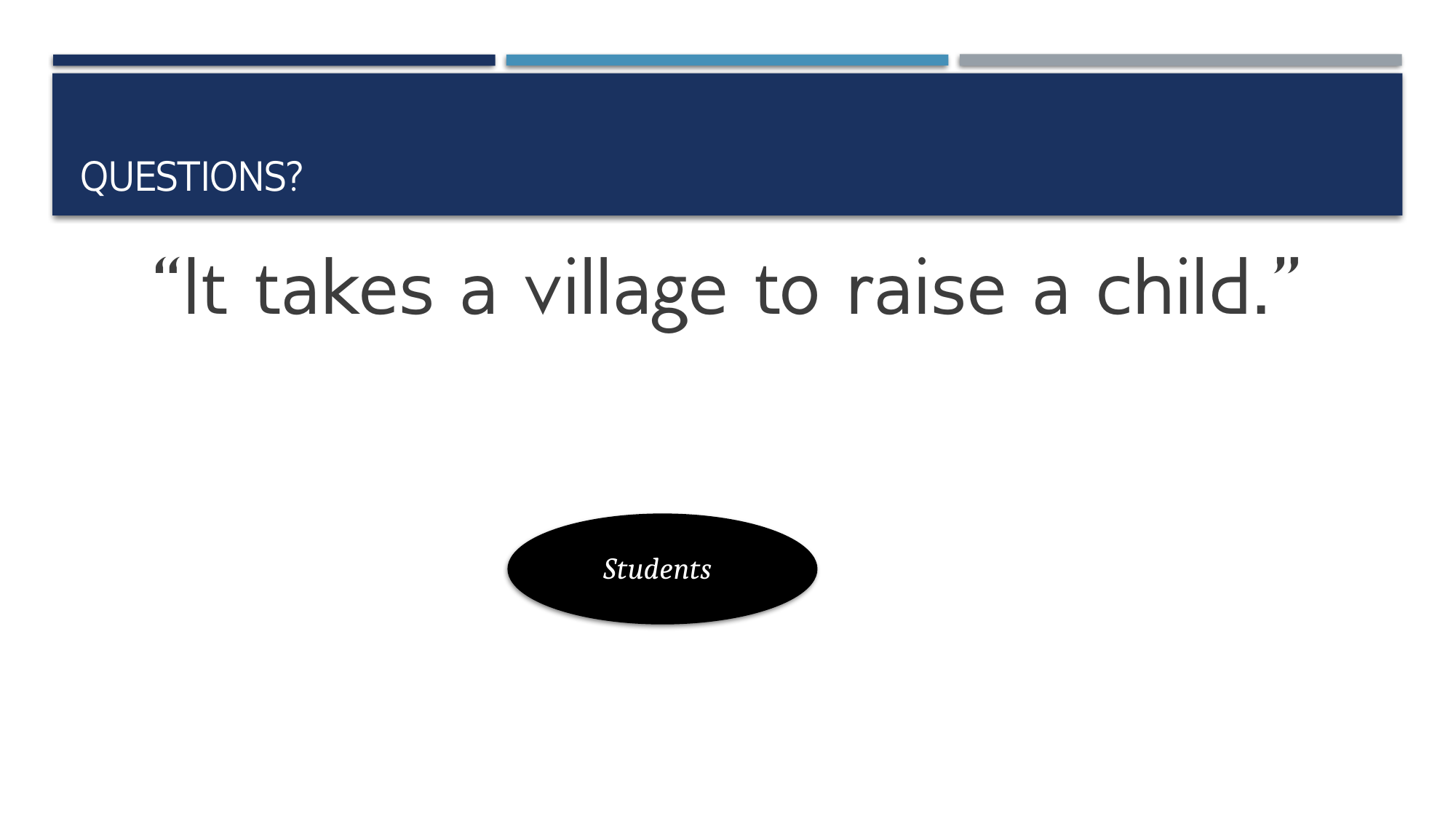

# Questions?
“It takes a village to raise a child.”

Students